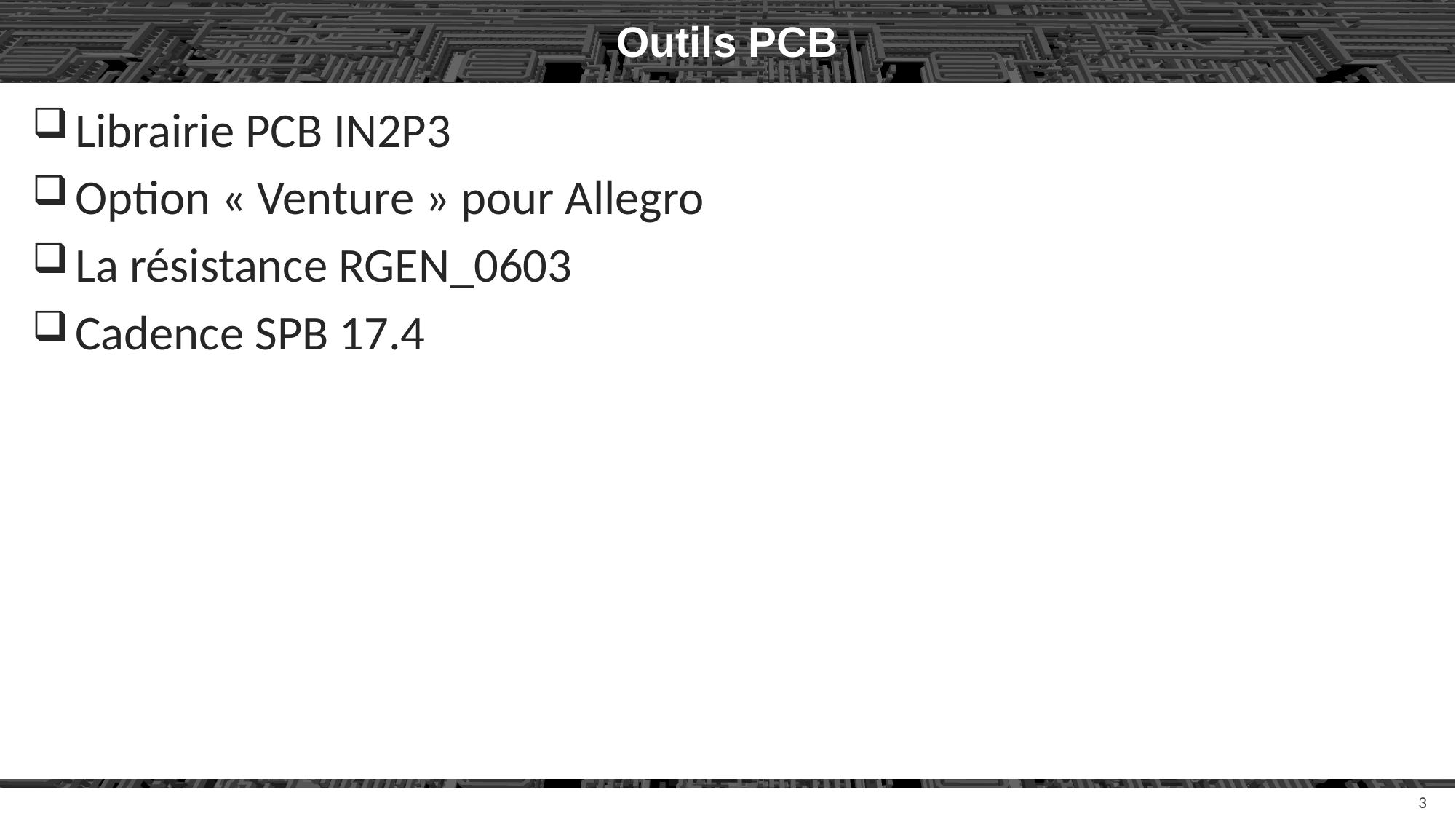

# Outils PCB
Librairie PCB IN2P3
Option « Venture » pour Allegro
La résistance RGEN_0603
Cadence SPB 17.4